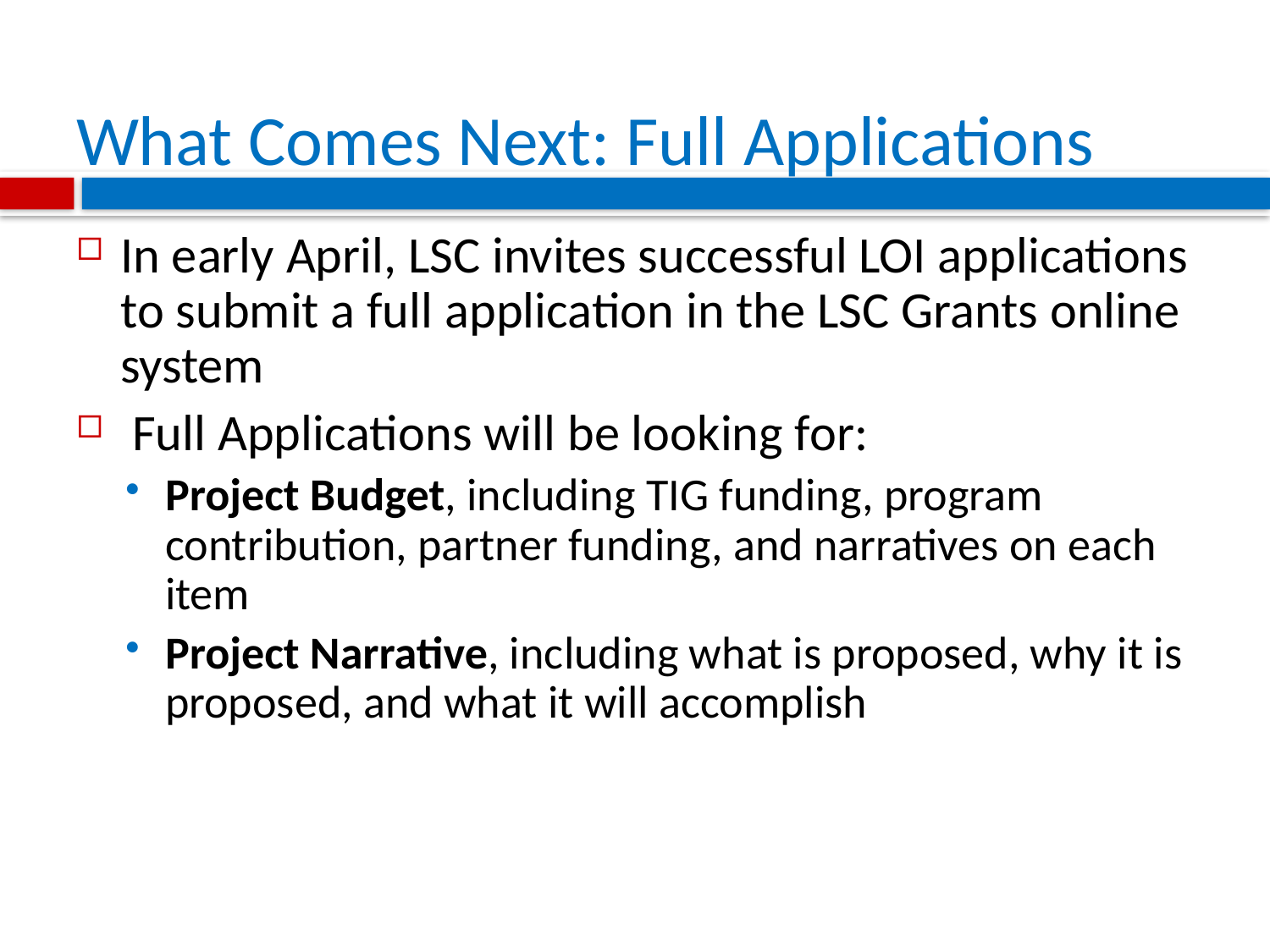

# What Comes Next: Full Applications
In early April, LSC invites successful LOI applications to submit a full application in the LSC Grants online system
 Full Applications will be looking for:
Project Budget, including TIG funding, program contribution, partner funding, and narratives on each item
Project Narrative, including what is proposed, why it is proposed, and what it will accomplish